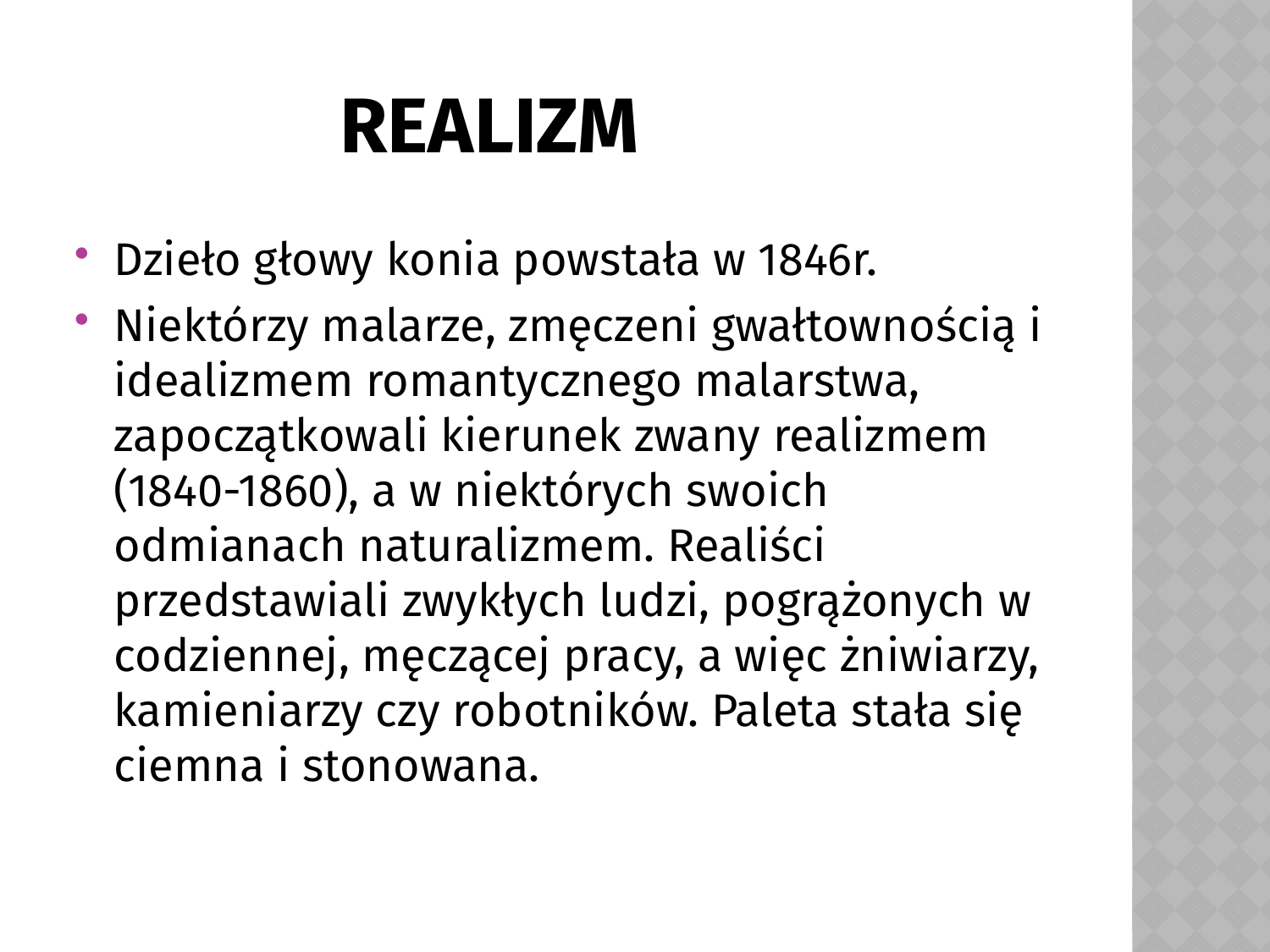

# Realizm
Dzieło głowy konia powstała w 1846r.
Niektórzy malarze, zmęczeni gwałtownością i idealizmem romantycznego malarstwa, zapoczątkowali kierunek zwany realizmem (1840-1860), a w niektórych swoich odmianach naturalizmem. Realiści przedstawiali zwykłych ludzi, pogrążonych w codziennej, męczącej pracy, a więc żniwiarzy, kamieniarzy czy robotników. Paleta stała się ciemna i stonowana.